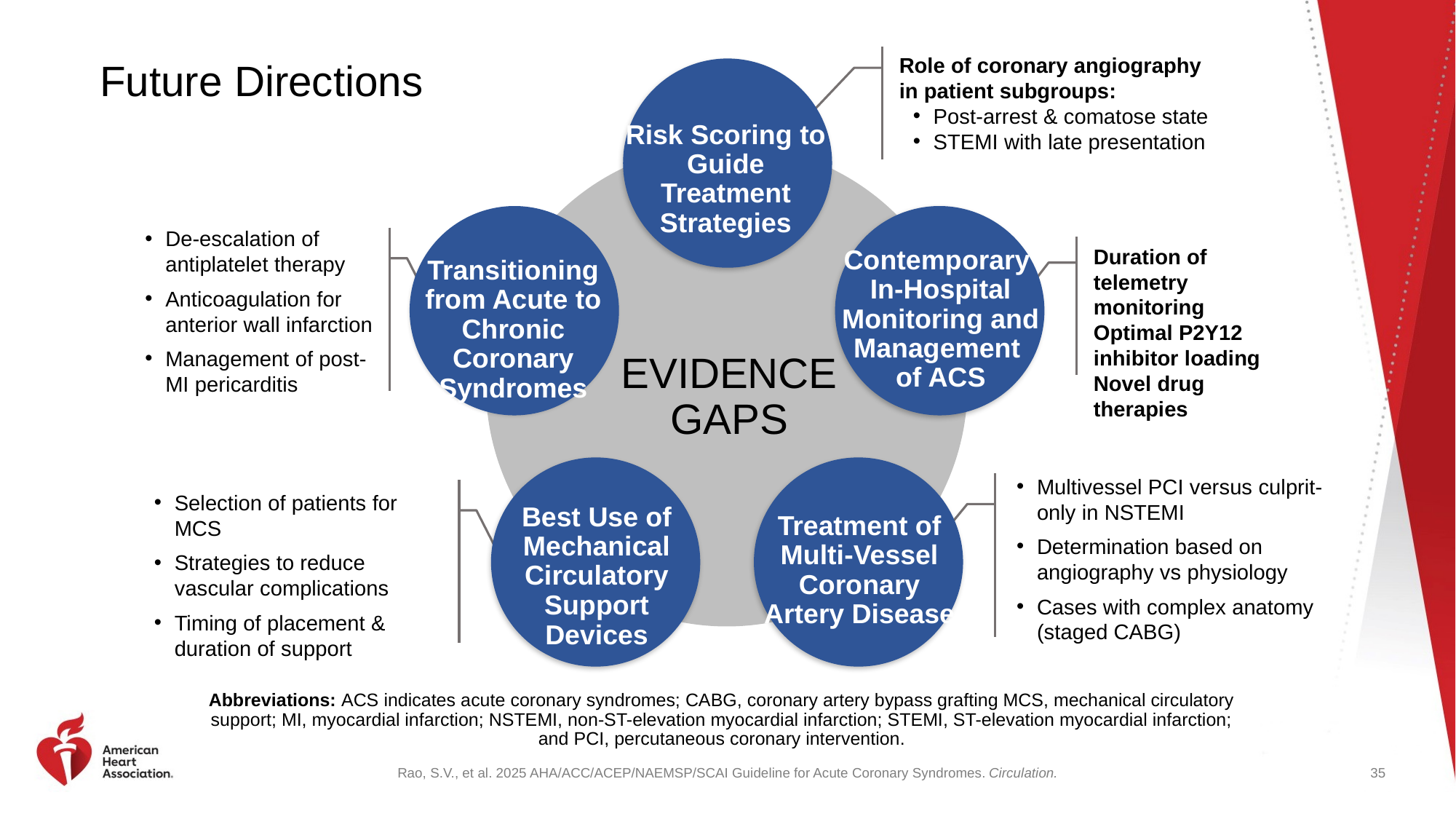

# Future Directions
Role of coronary angiography in patient subgroups:
Post-arrest & comatose state
STEMI with late presentation

Risk Scoring to Guide Treatment Strategies
De-escalation of antiplatelet therapy
Anticoagulation for anterior wall infarction
Management of post-MI pericarditis

Duration of telemetry monitoring
Optimal P2Y12 inhibitor loading
Novel drug therapies
Contemporary
In-Hospital Monitoring and Management
of ACS
Transitioning from Acute to Chronic Coronary Syndromes
EVIDENCE GAPS
Multivessel PCI versus culprit-only in NSTEMI
Determination based on angiography vs physiology
Cases with complex anatomy (staged CABG)

Selection of patients for MCS
Strategies to reduce vascular complications
Timing of placement & duration of support
Best Use of Mechanical Circulatory Support Devices
Treatment of Multi-Vessel Coronary Artery Disease
Abbreviations: ACS indicates acute coronary syndromes; CABG, coronary artery bypass grafting MCS, mechanical circulatory support; MI, myocardial infarction; NSTEMI, non-ST-elevation myocardial infarction; STEMI, ST-elevation myocardial infarction; and PCI, percutaneous coronary intervention.
35